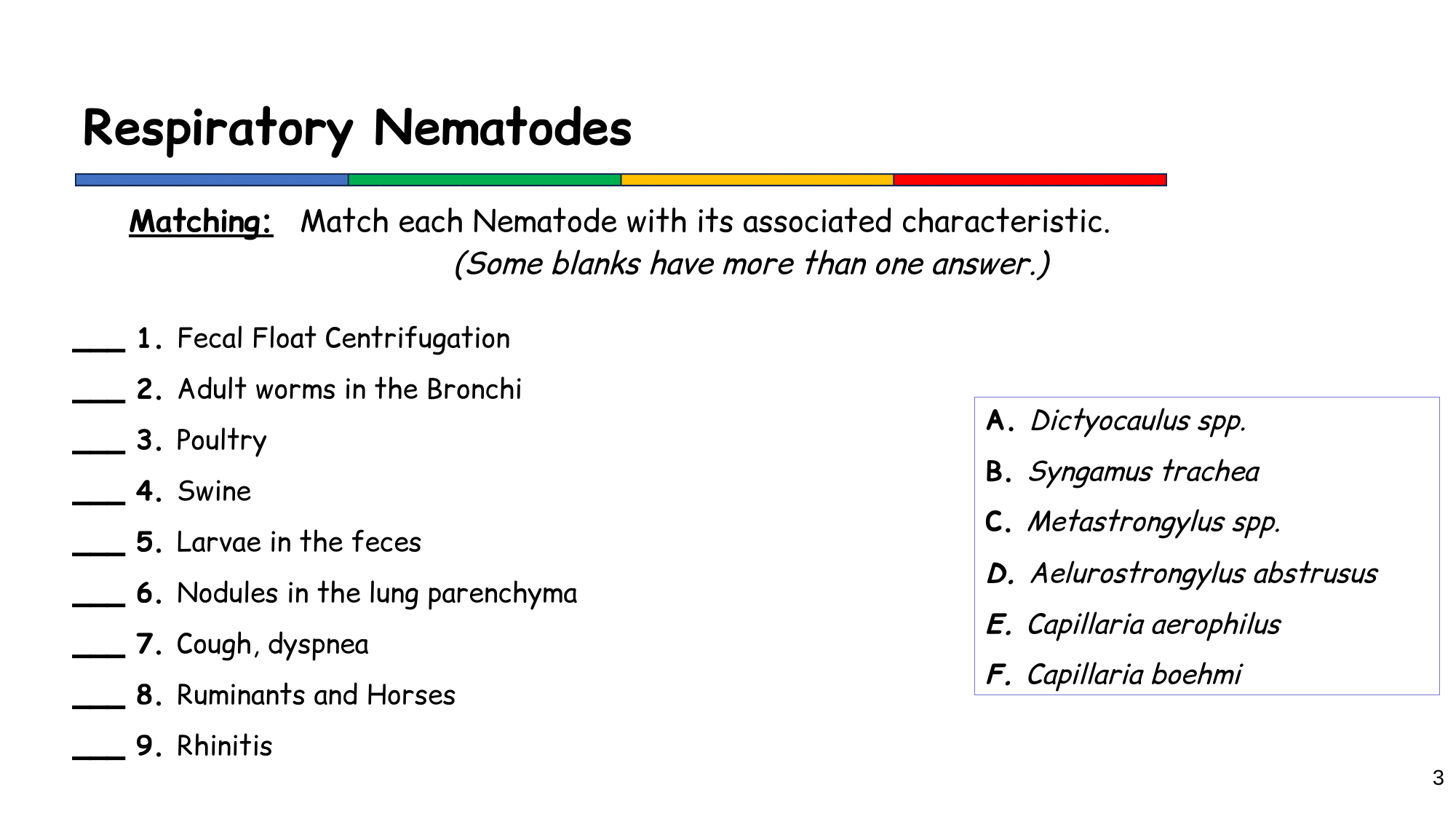

# Respiratory Nematodes
Matching:  Match each Nematode with its associated characteristic.
(Some blanks have more than one answer.)
___ 1. Fecal Float Centrifugation

___ 2. Adult worms in the Bronchi

___ 3. Poultry

___ 4. Swine

___ 5. Larvae in the feces

___ 6. Nodules in the lung parenchyma

___ 7. Cough, dyspnea

___ 8. Ruminants and Horses

___ 9. Rhinitis
A. Dictyocaulus spp.

B. Syngamus trachea

C. Metastrongylus spp.

D. Aelurostrongylus abstrusus

E. Capillaria aerophilus

F. Capillaria boehmi
3